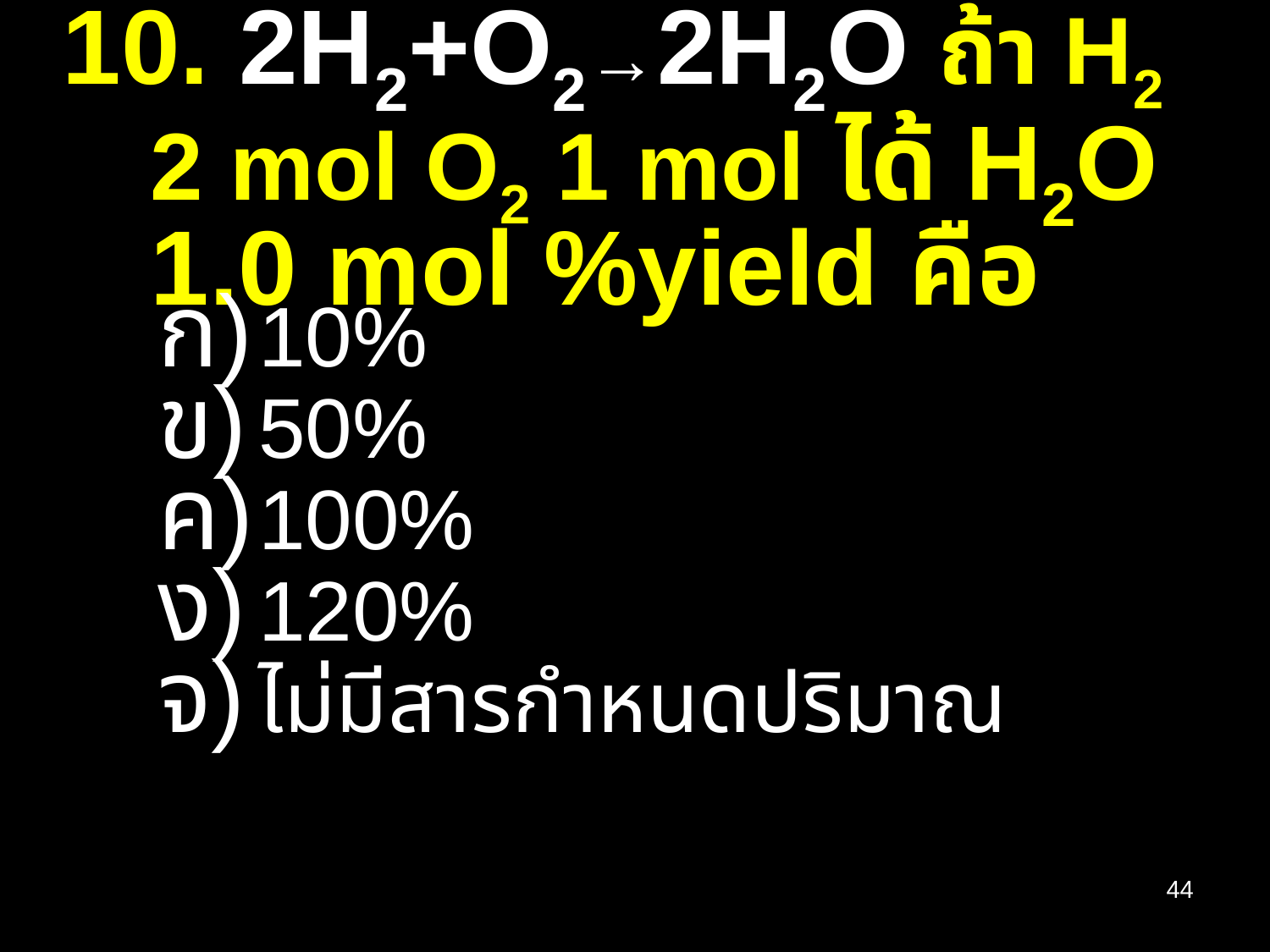

# 10. 2H2+O2→2H2O ถ้า H2 2 mol O2 1 mol ได้ H2O 1.0 mol %yield คือ
10%
50%
100%
120%
ไม่มีสารกำหนดปริมาณ
44